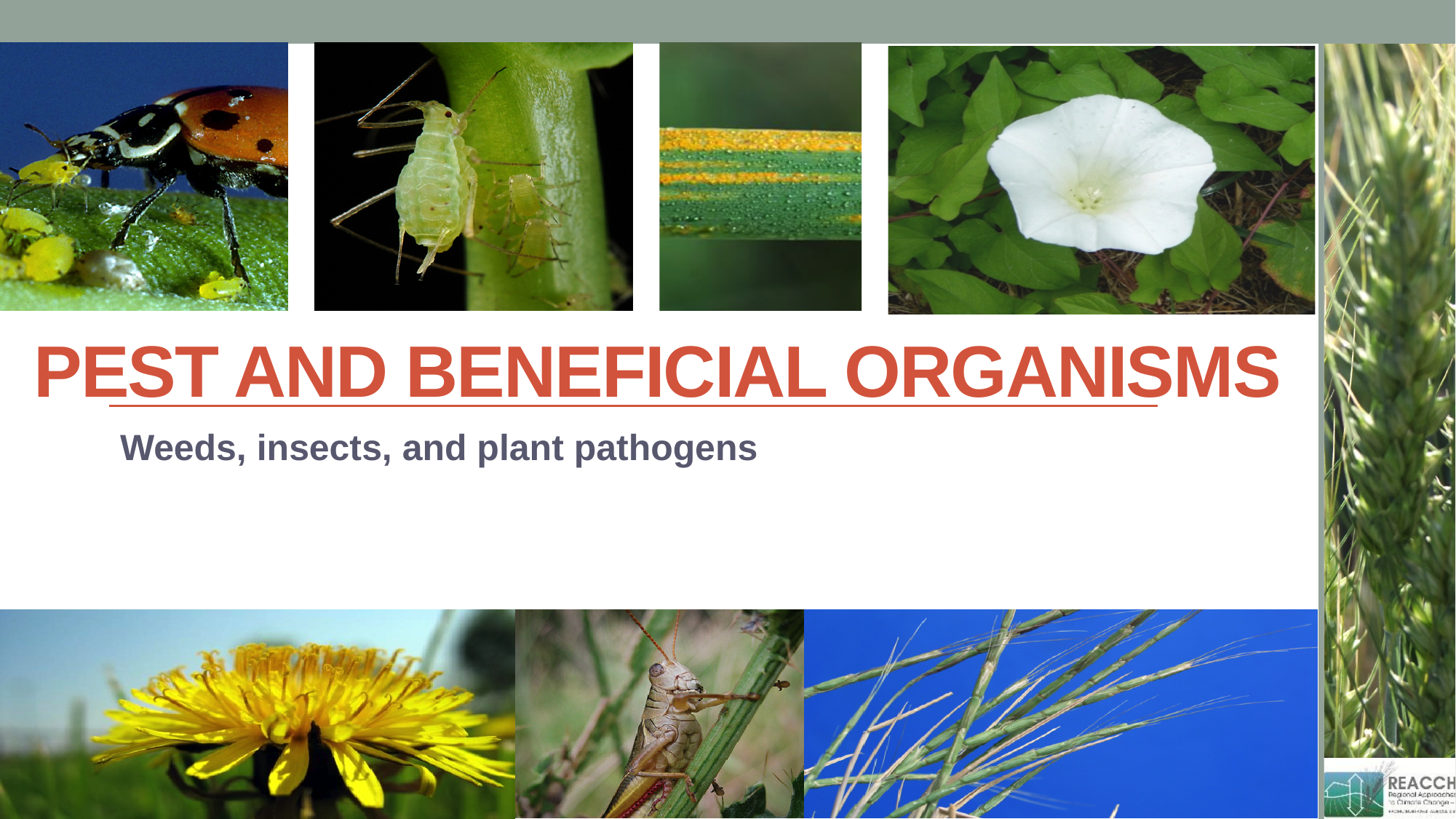

# Pest and Beneficial organisms
Weeds, insects, and plant pathogens